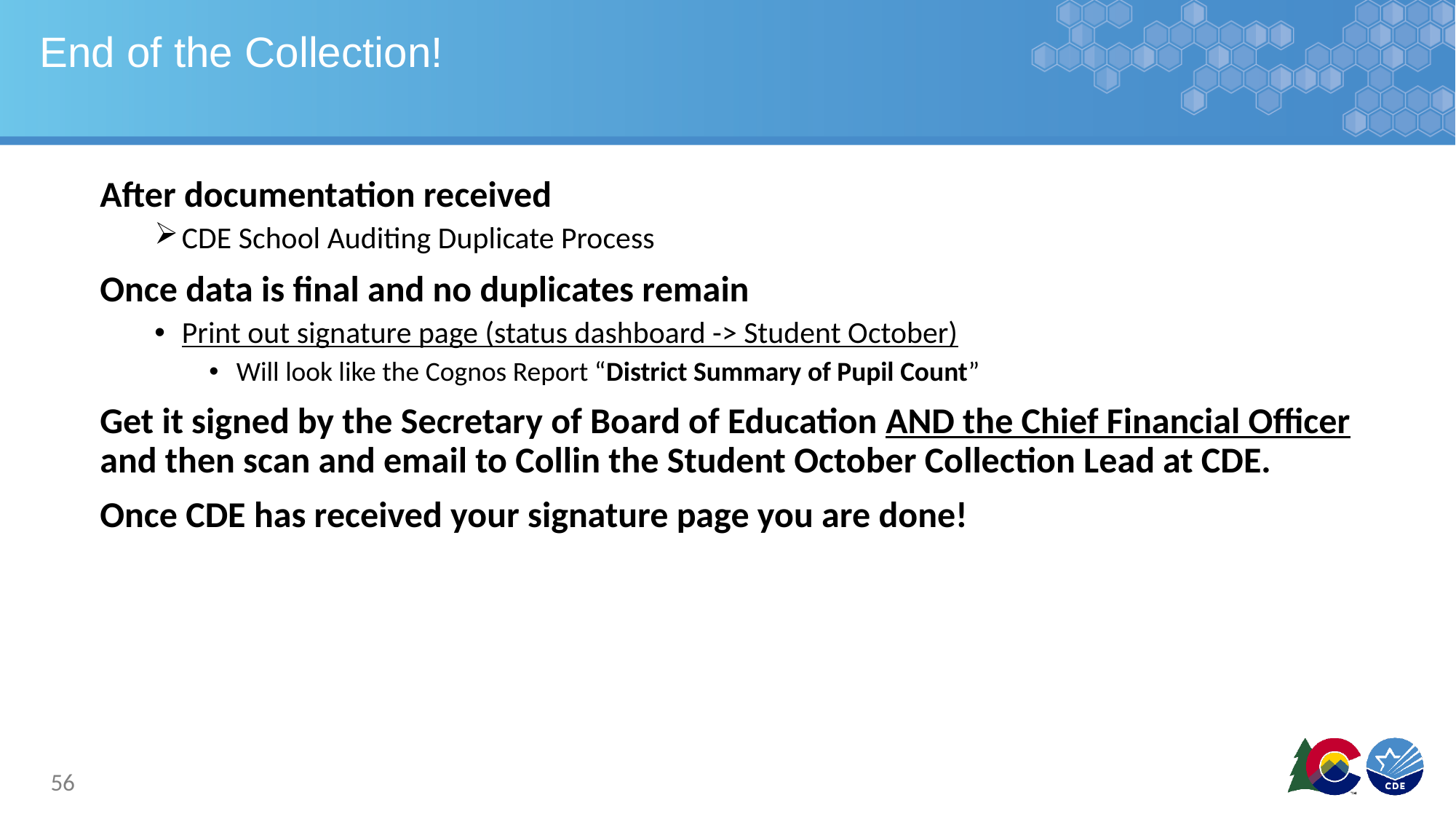

# End of the Collection!
After documentation received
CDE School Auditing Duplicate Process
Once data is final and no duplicates remain
Print out signature page (status dashboard -> Student October)
Will look like the Cognos Report “District Summary of Pupil Count”
Get it signed by the Secretary of Board of Education AND the Chief Financial Officer and then scan and email to Collin the Student October Collection Lead at CDE.
Once CDE has received your signature page you are done!

56